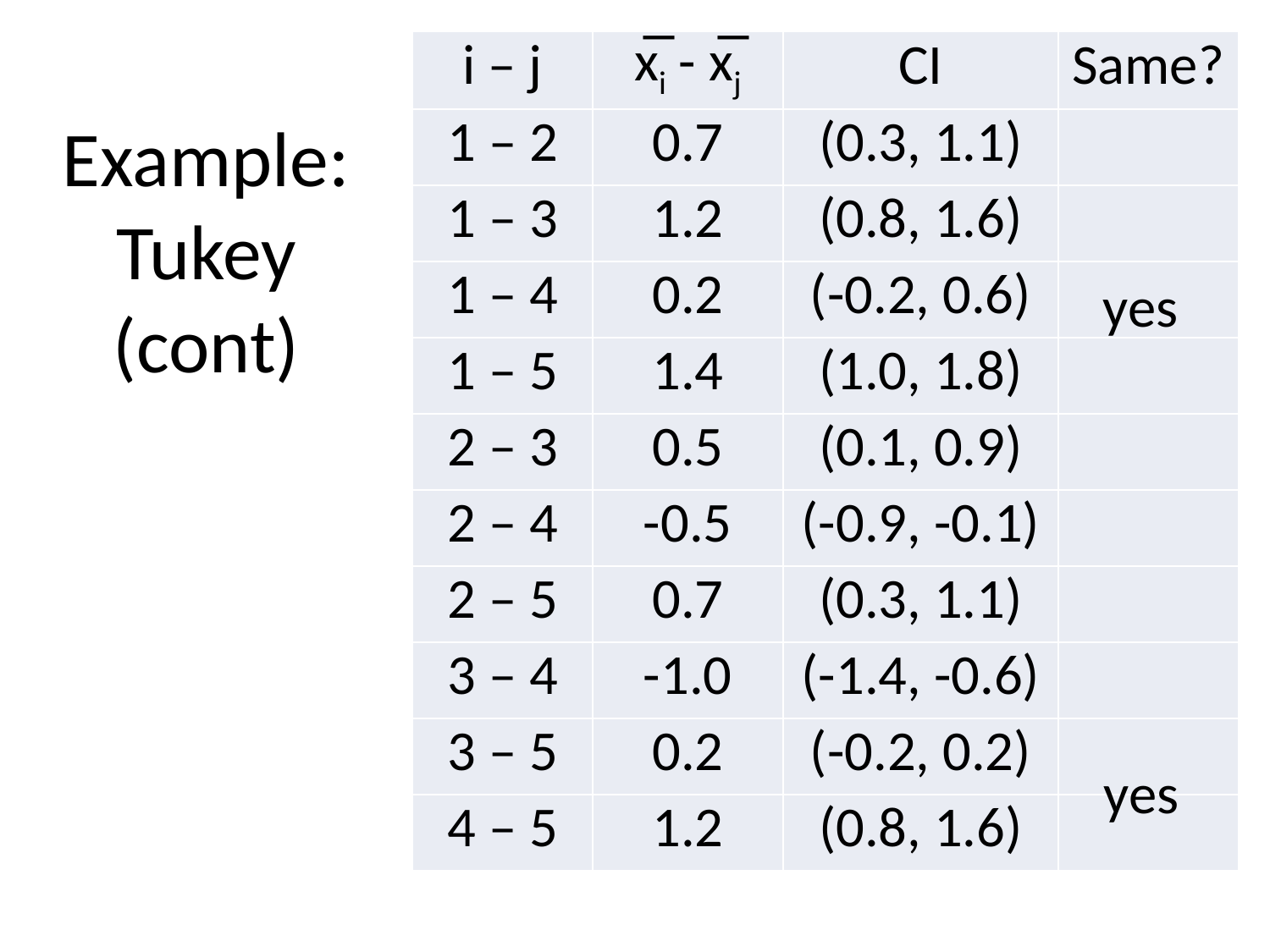

# Example: Tukey (cont)
| i – j | x̅i - x̅j | CI | Same? |
| --- | --- | --- | --- |
| 1 – 2 | 0.7 | (0.3, 1.1) |  |
| 1 – 3 | 1.2 | (0.8, 1.6) |  |
| 1 – 4 | 0.2 | (-0.2, 0.6) |  |
| 1 – 5 | 1.4 | (1.0, 1.8) |  |
| 2 – 3 | 0.5 | (0.1, 0.9) |  |
| 2 – 4 | -0.5 | (-0.9, -0.1) |  |
| 2 – 5 | 0.7 | (0.3, 1.1) |  |
| 3 – 4 | -1.0 | (-1.4, -0.6) |  |
| 3 – 5 | 0.2 | (-0.2, 0.2) |  |
| 4 – 5 | 1.2 | (0.8, 1.6) |  |
yes
yes